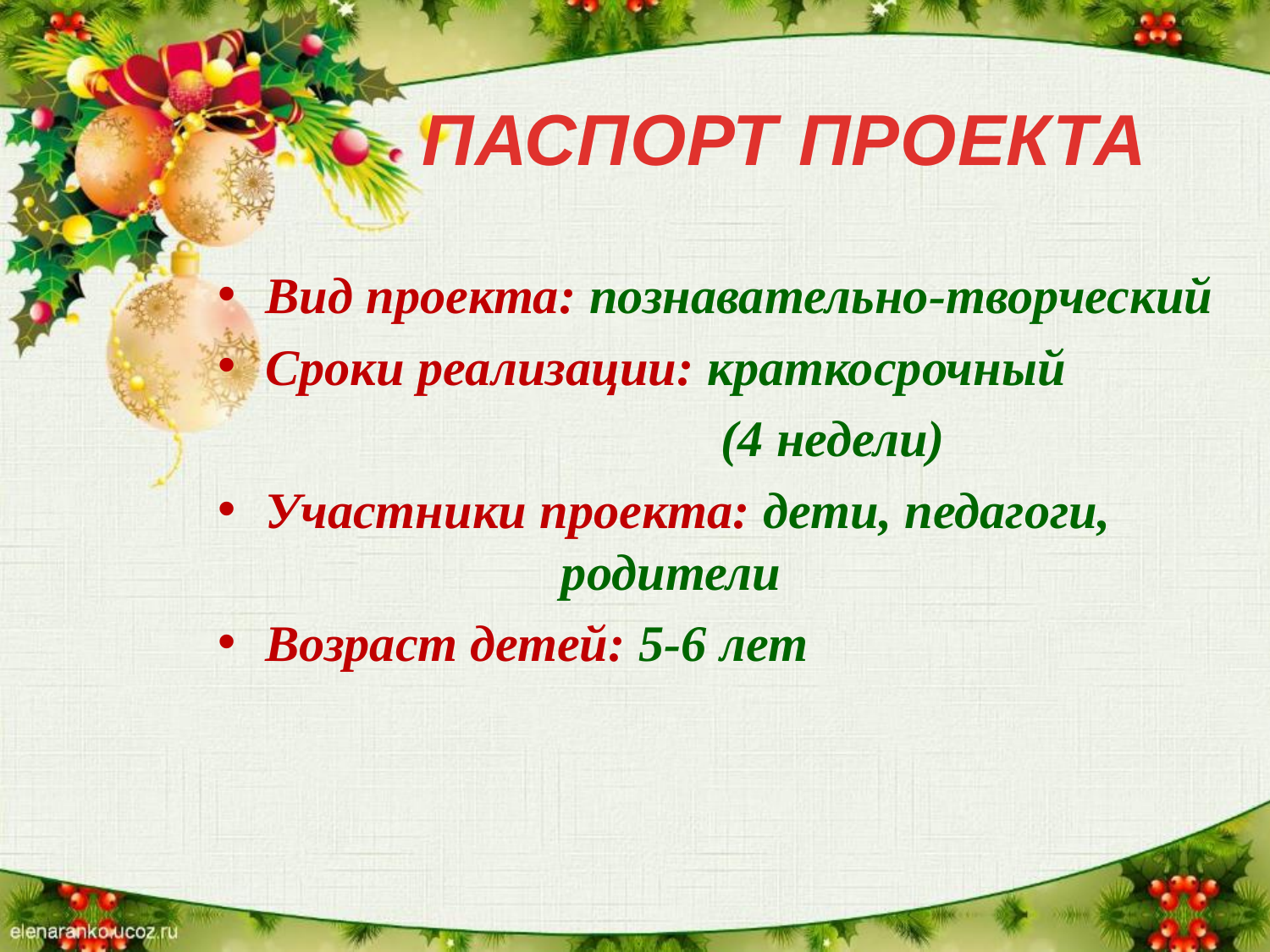

# ПАСПОРТ ПРОЕКТА
Вид проекта: познавательно-творческий
Сроки реализации: краткосрочный
                                       (4 недели)
Участники проекта: дети, педагоги,                                  родители
Возраст детей: 5-6 лет